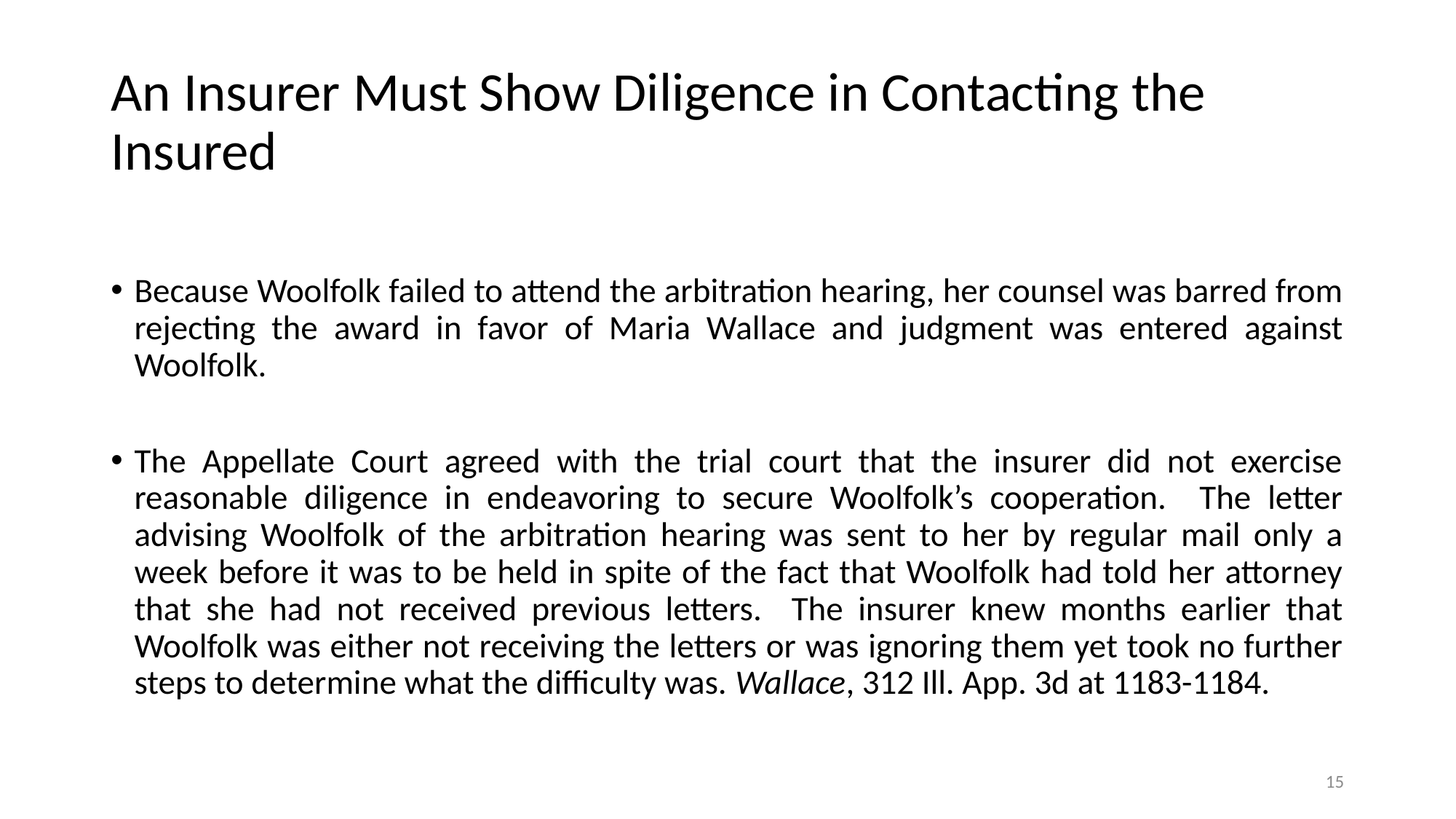

# An Insurer Must Show Diligence in Contacting the Insured

Because Woolfolk failed to attend the arbitration hearing, her counsel was barred from rejecting the award in favor of Maria Wallace and judgment was entered against Woolfolk.

The Appellate Court agreed with the trial court that the insurer did not exercise reasonable diligence in endeavoring to secure Woolfolk’s cooperation.  The letter advising Woolfolk of the arbitration hearing was sent to her by regular mail only a week before it was to be held in spite of the fact that Woolfolk had told her attorney that she had not received previous letters.  The insurer knew months earlier that Woolfolk was either not receiving the letters or was ignoring them yet took no further steps to determine what the difficulty was. Wallace, 312 Ill. App. 3d at 1183-1184.

15